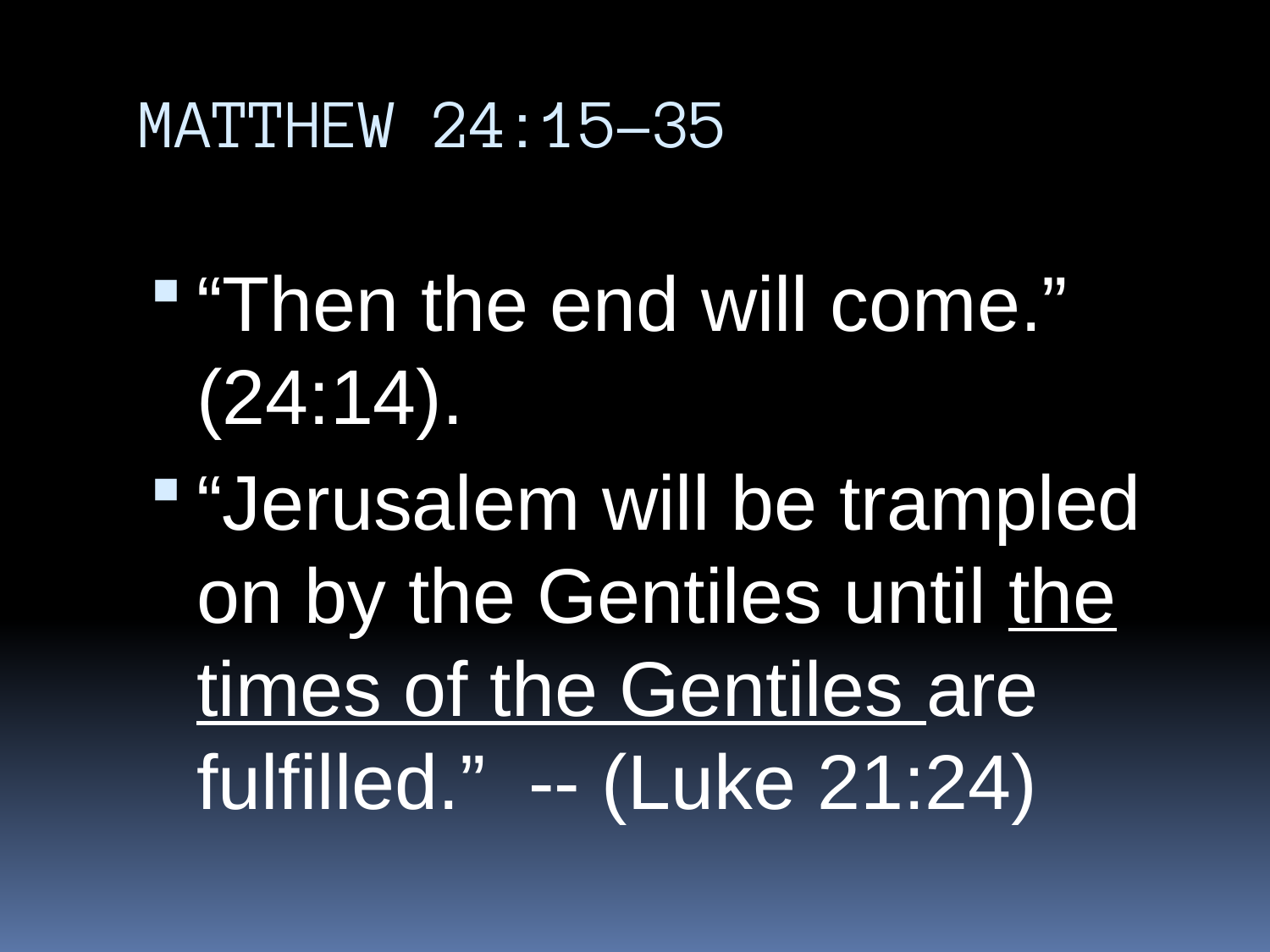

# MATTHEW 24:15-35
“Then the end will come.”  (24:14).
“Jerusalem will be trampled on by the Gentiles until the times of the Gentiles are fulfilled.”  -- (Luke 21:24)